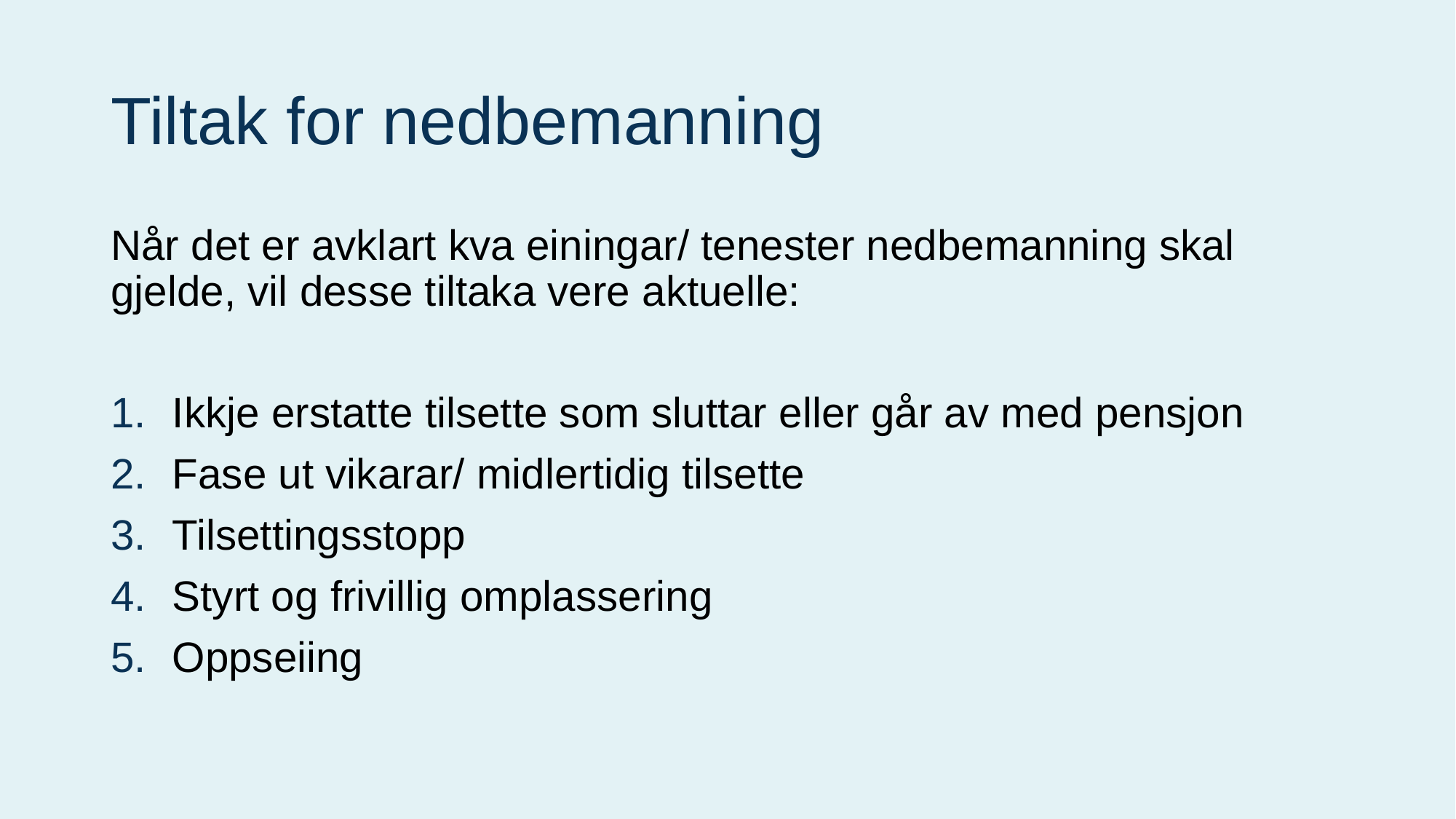

# Tiltak for nedbemanning
Når det er avklart kva einingar/ tenester nedbemanning skal gjelde, vil desse tiltaka vere aktuelle:

Ikkje erstatte tilsette som sluttar eller går av med pensjon
Fase ut vikarar/ midlertidig tilsette
Tilsettingsstopp
Styrt og frivillig omplassering
Oppseiing